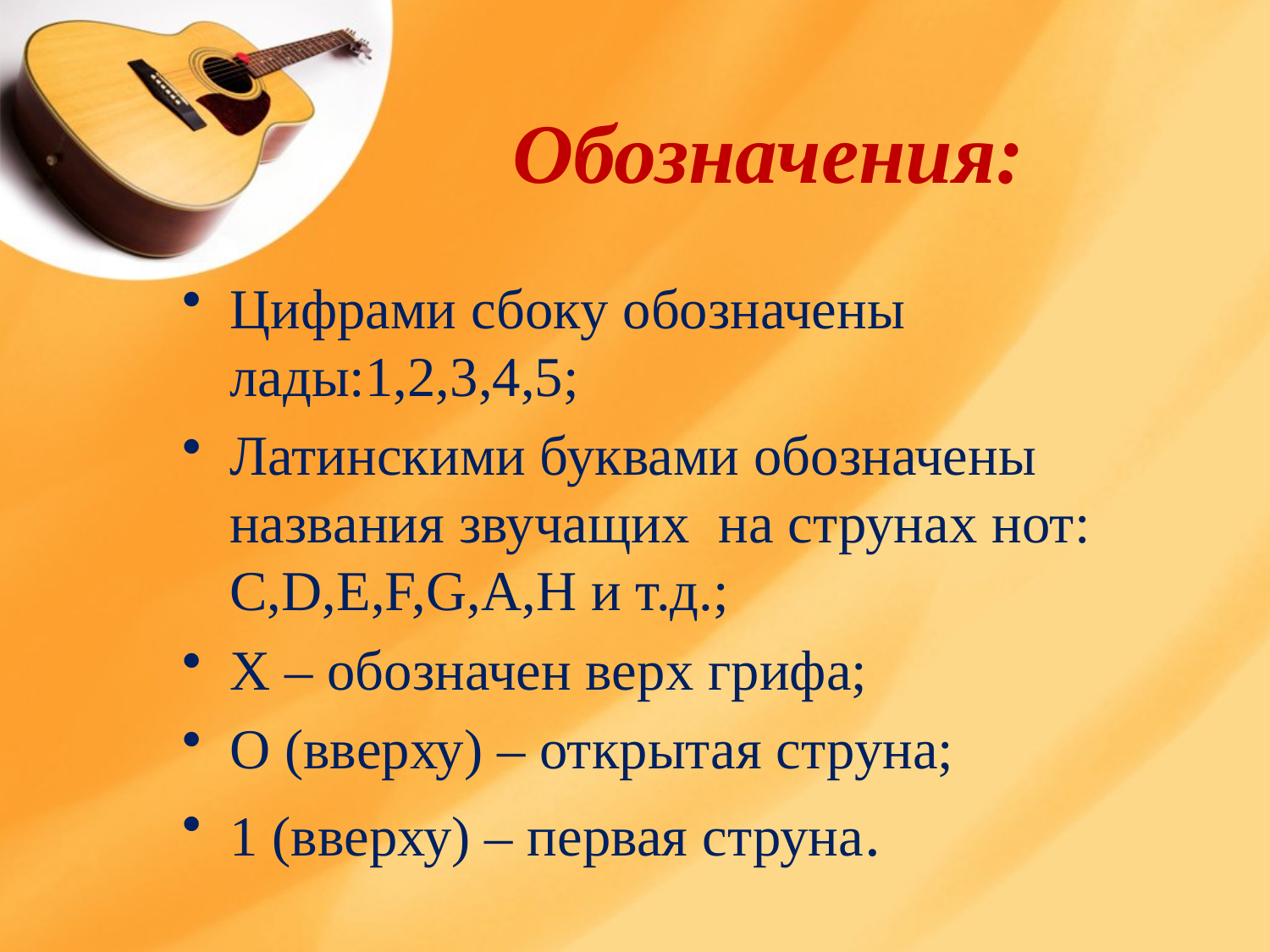

# Обозначения:
Цифрами сбоку обозначены лады:1,2,3,4,5;
Латинскими буквами обозначены названия звучащих  на струнах нот: C,D,E,F,G,A,H и т.д.;
Х – обозначен верх грифа;
О (вверху) – открытая струна;
1 (вверху) – первая струна.